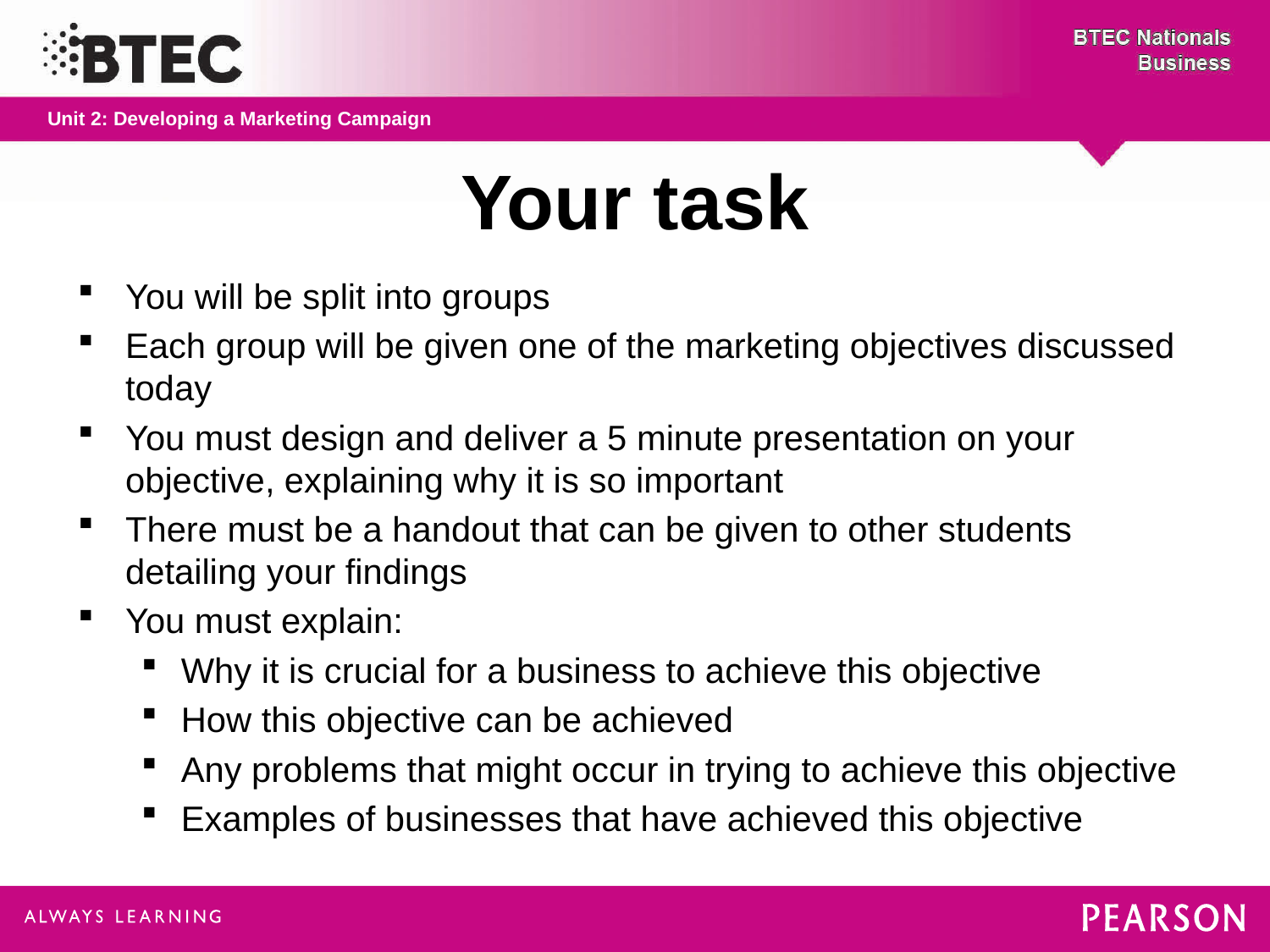

# Your task
You will be split into groups
Each group will be given one of the marketing objectives discussed today
You must design and deliver a 5 minute presentation on your objective, explaining why it is so important
There must be a handout that can be given to other students detailing your findings
You must explain:
Why it is crucial for a business to achieve this objective
How this objective can be achieved
Any problems that might occur in trying to achieve this objective
Examples of businesses that have achieved this objective